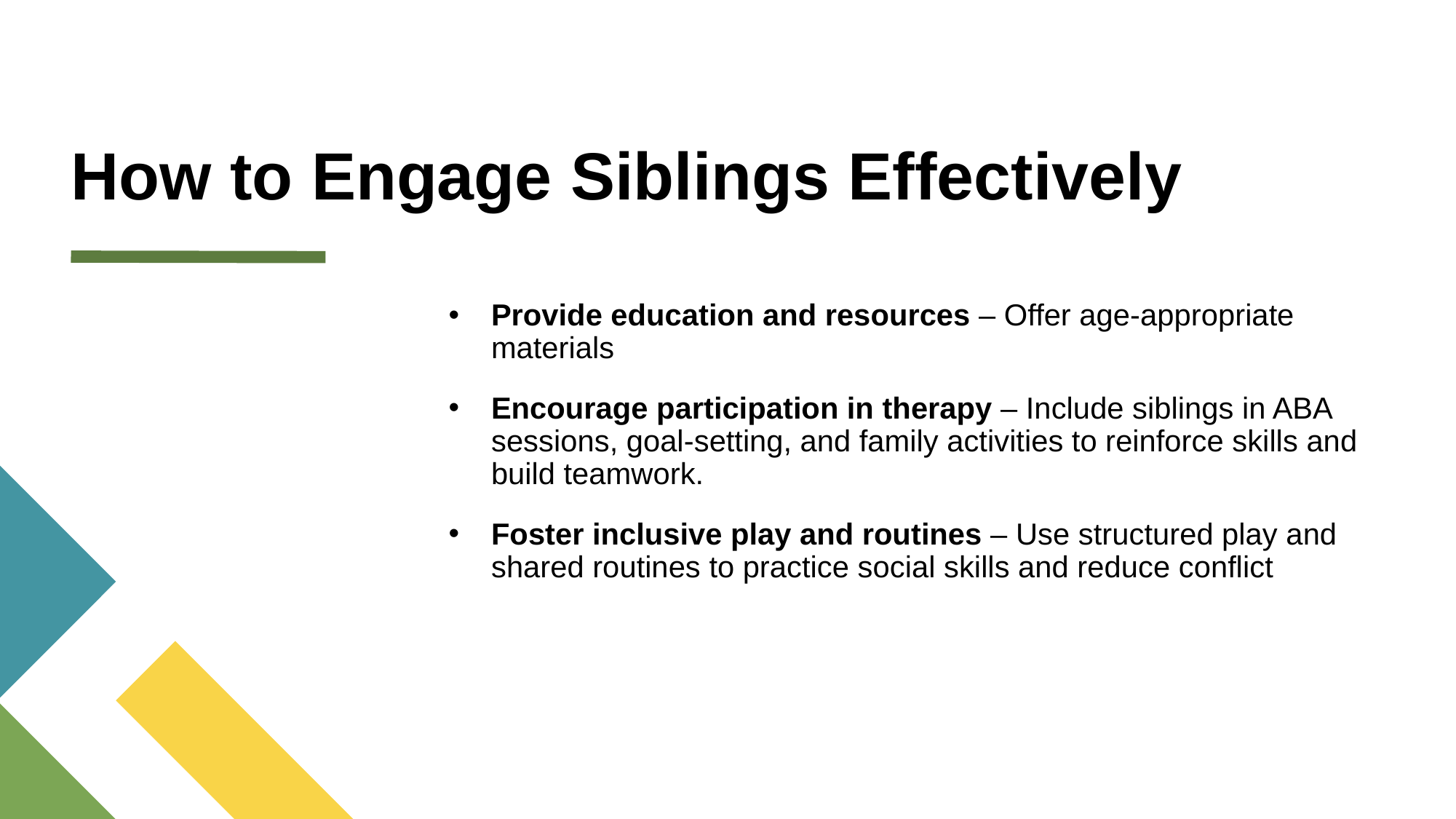

# How to Engage Siblings Effectively
Provide education and resources – Offer age-appropriate materials
Encourage participation in therapy – Include siblings in ABA sessions, goal-setting, and family activities to reinforce skills and build teamwork.
Foster inclusive play and routines – Use structured play and shared routines to practice social skills and reduce conflict